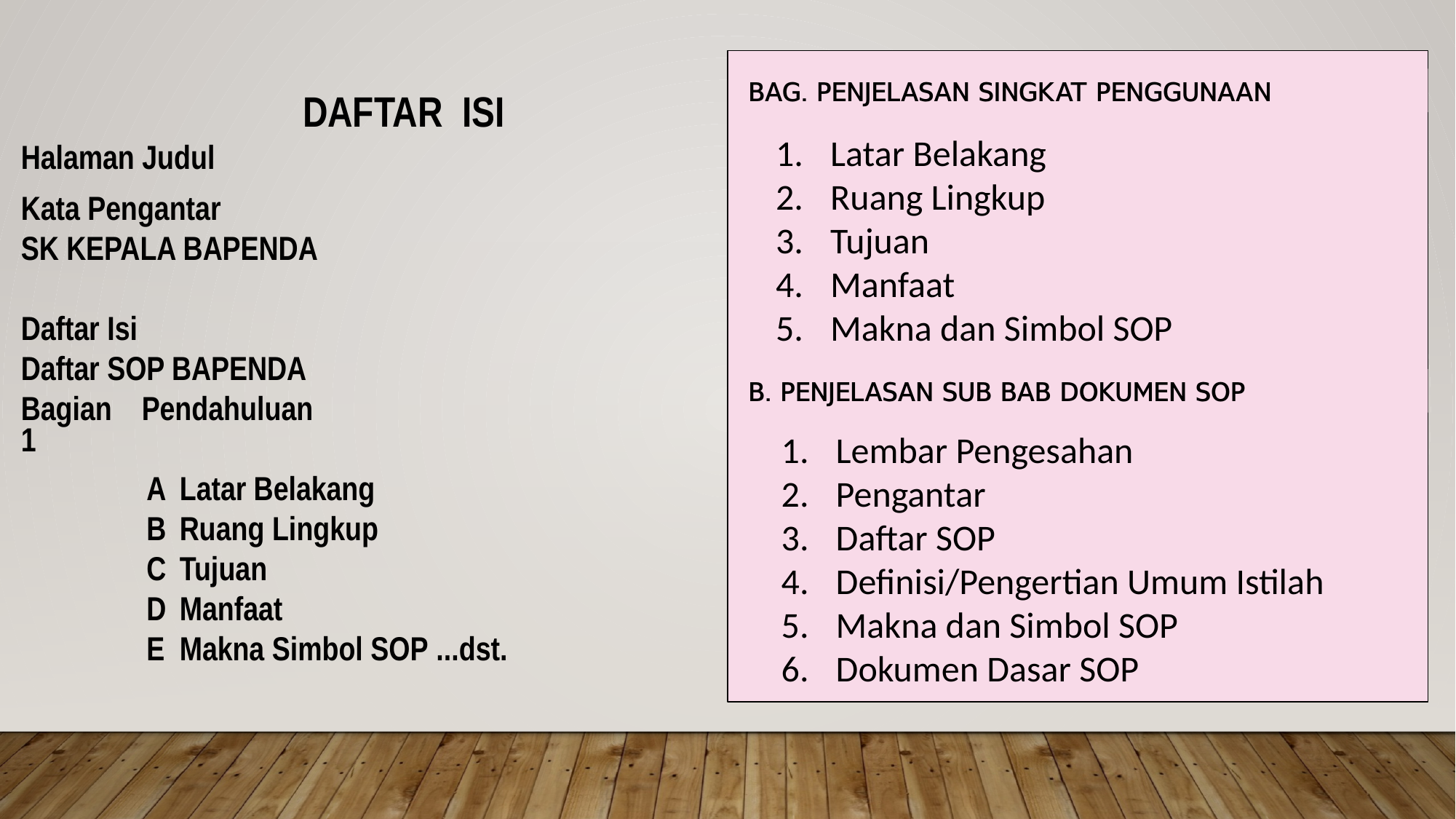

BAG. PENJELASAN SINGKAT PENGGUNAAN
Latar Belakang
Ruang Lingkup
Tujuan
Manfaat
Makna dan Simbol SOP
B. PENJELASAN SUB BAB DOKUMEN SOP
Lembar Pengesahan
Pengantar
Daftar SOP
Definisi/Pengertian Umum Istilah
Makna dan Simbol SOP
Dokumen Dasar SOP
| DAFTAR ISI Halaman Judul |  |  |
| --- | --- | --- |
| Kata Pengantar |  |  |
| SK KEPALA BAPENDA |  |  |
| Daftar Isi |  |  |
| Daftar SOP BAPENDA |  |  |
| Bagian 1 | Pendahuluan |  |
|  | A | Latar Belakang |
|  | B | Ruang Lingkup |
|  | C | Tujuan |
|  | D | Manfaat |
|  | E | Makna Simbol SOP ...dst. |